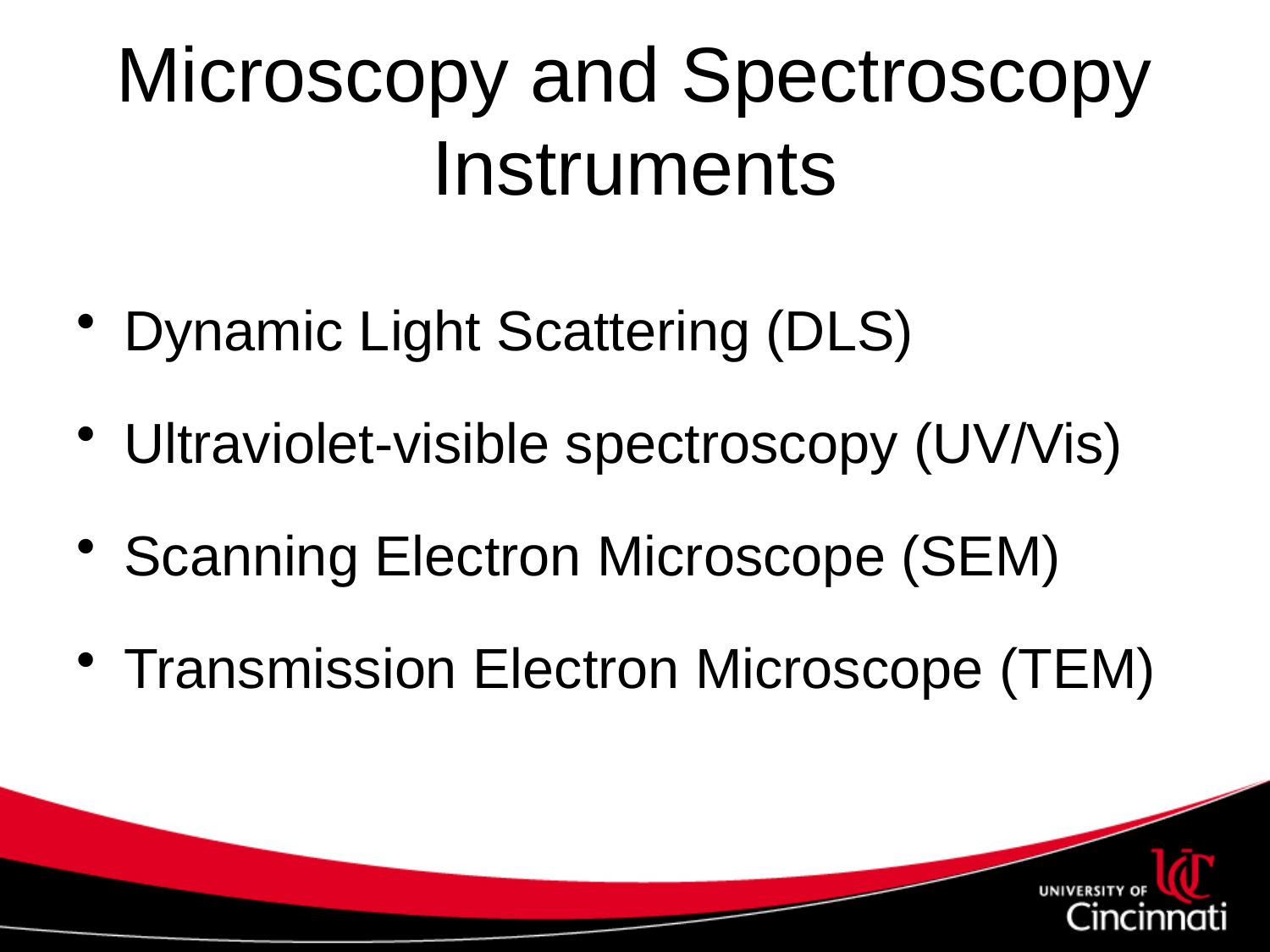

# Microscopy and Spectroscopy Instruments
Dynamic Light Scattering (DLS)
Ultraviolet-visible spectroscopy (UV/Vis)
Scanning Electron Microscope (SEM)
Transmission Electron Microscope (TEM)